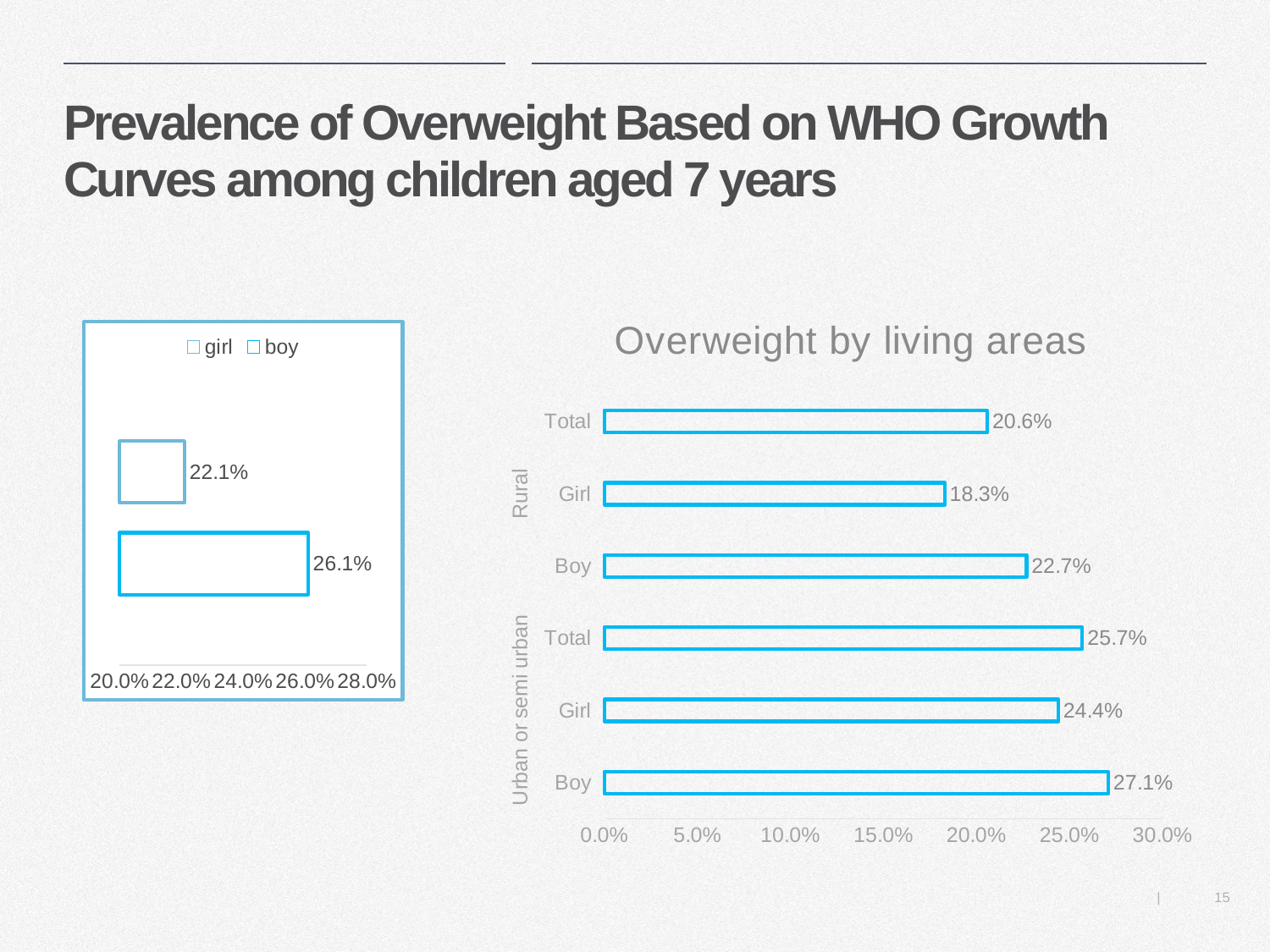

# Prevalence of Overweight Based on WHO Growth Curves among children aged 7 years

### Chart: Overweight by living areas

| Category | Overweight - WHO definition |
|---|---|
| Boy | 0.271 |
| Girl | 0.244 |
| Total | 0.257 |
| Boy | 0.227 |
| Girl | 0.183 |
| Total | 0.206 |

### Chart

| Category | boy | girl |
|---|---|---|
| Overweight - WHO definition | 0.261 | 0.221 |